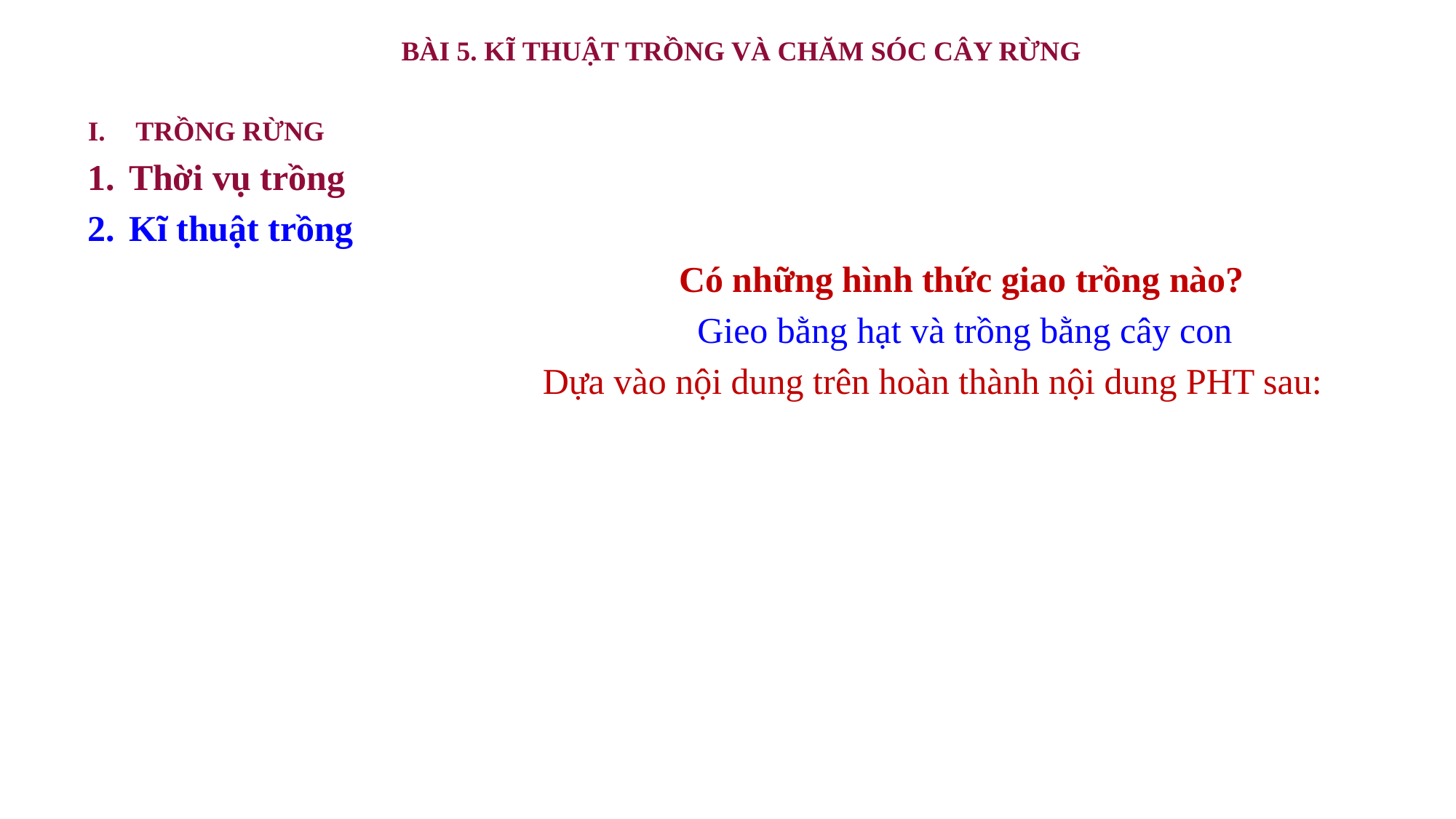

BÀI 5. KĨ THUẬT TRỒNG VÀ CHĂM SÓC CÂY RỪNG

TRỒNG RỪNG
Thời vụ trồng
Kĩ thuật trồng
                                                                 Có những hình thức giao trồng nào?
                                                                   Gieo bằng hạt và trồng bằng cây con
                                                  Dựa vào nội dung trên hoàn thành nội dung PHT sau: